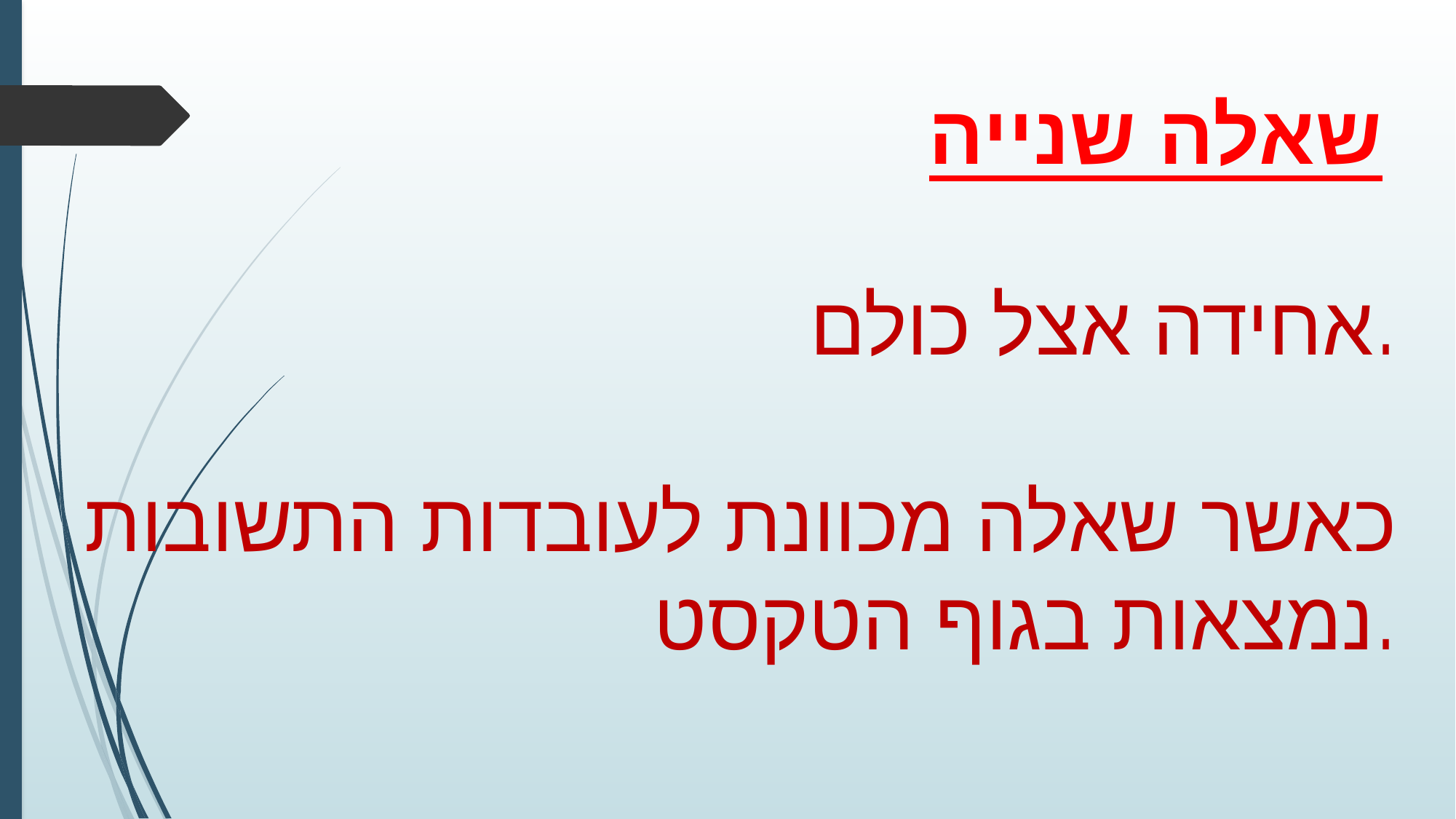

שאלה שנייה
אחידה אצל כולם.

כאשר שאלה מכוונת לעובדות התשובות
נמצאות בגוף הטקסט.